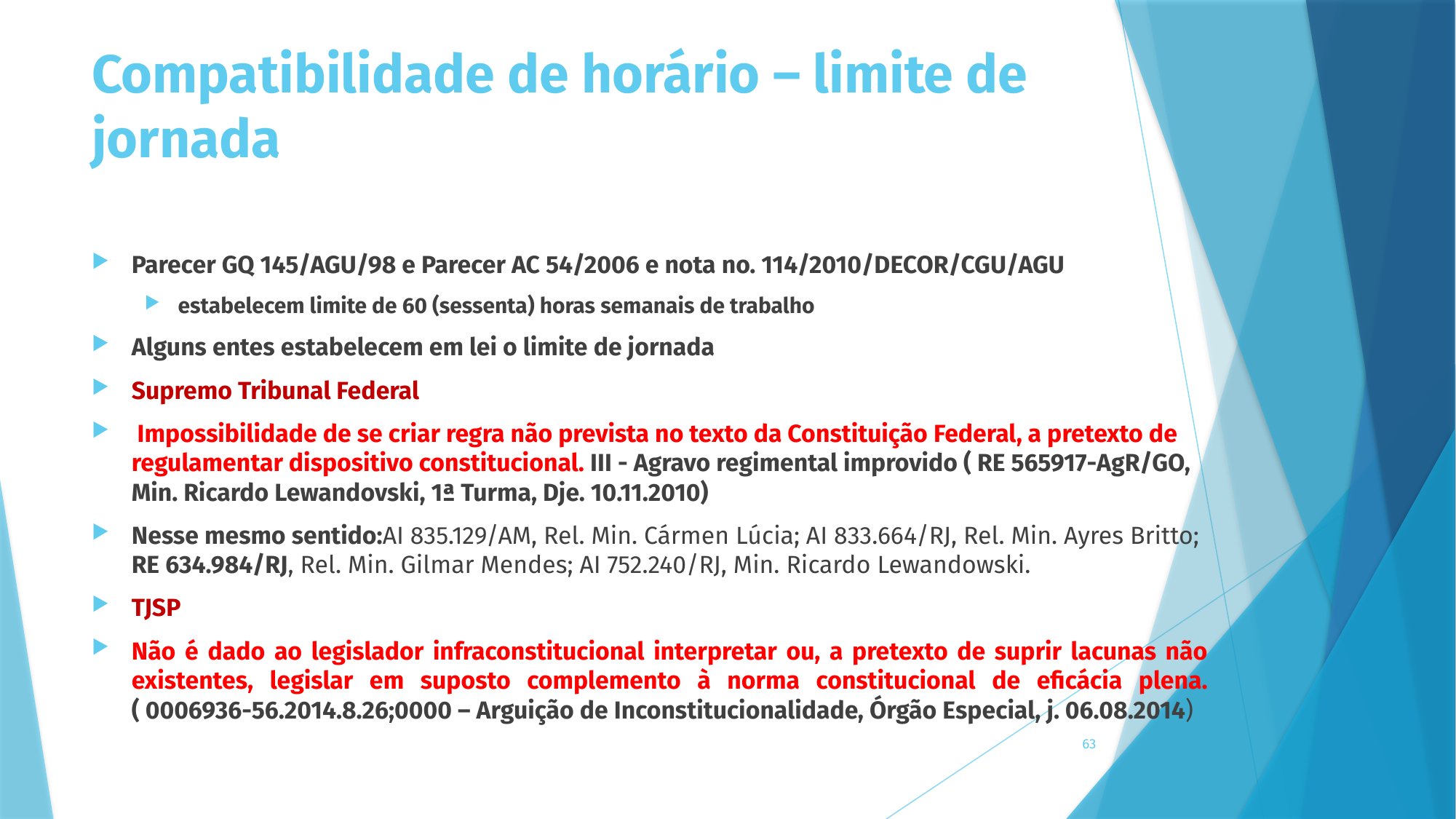

# Compatibilidade de horário – limite de jornada

Parecer GQ 145/AGU/98 e Parecer AC 54/2006 e nota no. 114/2010/DECOR/CGU/AGU
estabelecem limite de 60 (sessenta) horas semanais de trabalho
Alguns entes estabelecem em lei o limite de jornada
Supremo Tribunal Federal
 Impossibilidade de se criar regra não prevista no texto da Constituição Federal, a pretexto de regulamentar dispositivo constitucional. III - Agravo regimental improvido ( RE 565917-AgR/GO, Min. Ricardo Lewandovski, 1ª Turma, Dje. 10.11.2010)
Nesse mesmo sentido:AI 835.129/AM, Rel. Min. Cármen Lúcia; AI 833.664/RJ, Rel. Min. Ayres Britto; RE 634.984/RJ, Rel. Min. Gilmar Mendes; AI 752.240/RJ, Min. Ricardo Lewandowski.
TJSP
Não é dado ao legislador infraconstitucional interpretar ou, a pretexto de suprir lacunas não existentes, legislar em suposto complemento à norma constitucional de eficácia plena.( 0006936-56.2014.8.26;0000 – Arguição de Inconstitucionalidade, Órgão Especial, j. 06.08.2014)

63